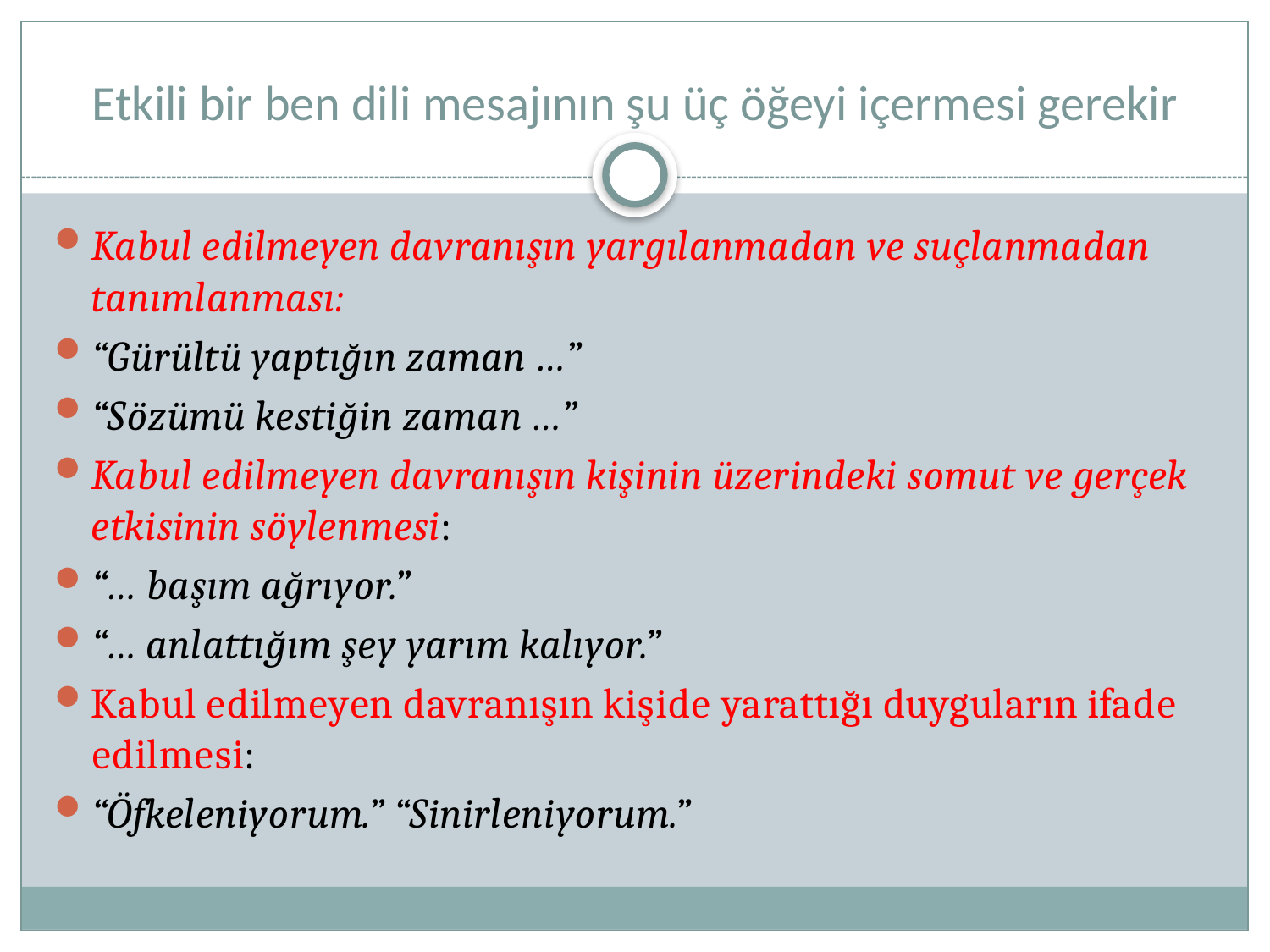

# Etkili bir ben dili mesajının şu üç öğeyi içermesi gerekir
Kabul edilmeyen davranışın yargılanmadan ve suçlanmadan tanımlanması:
“Gürültü yaptığın zaman …”
“Sözümü kestiğin zaman …”
Kabul edilmeyen davranışın kişinin üzerindeki somut ve gerçek etkisinin söylenmesi:
“… başım ağrıyor.”
“… anlattığım şey yarım kalıyor.”
Kabul edilmeyen davranışın kişide yarattığı duyguların ifade edilmesi:
“Öfkeleniyorum.” “Sinirleniyorum.”